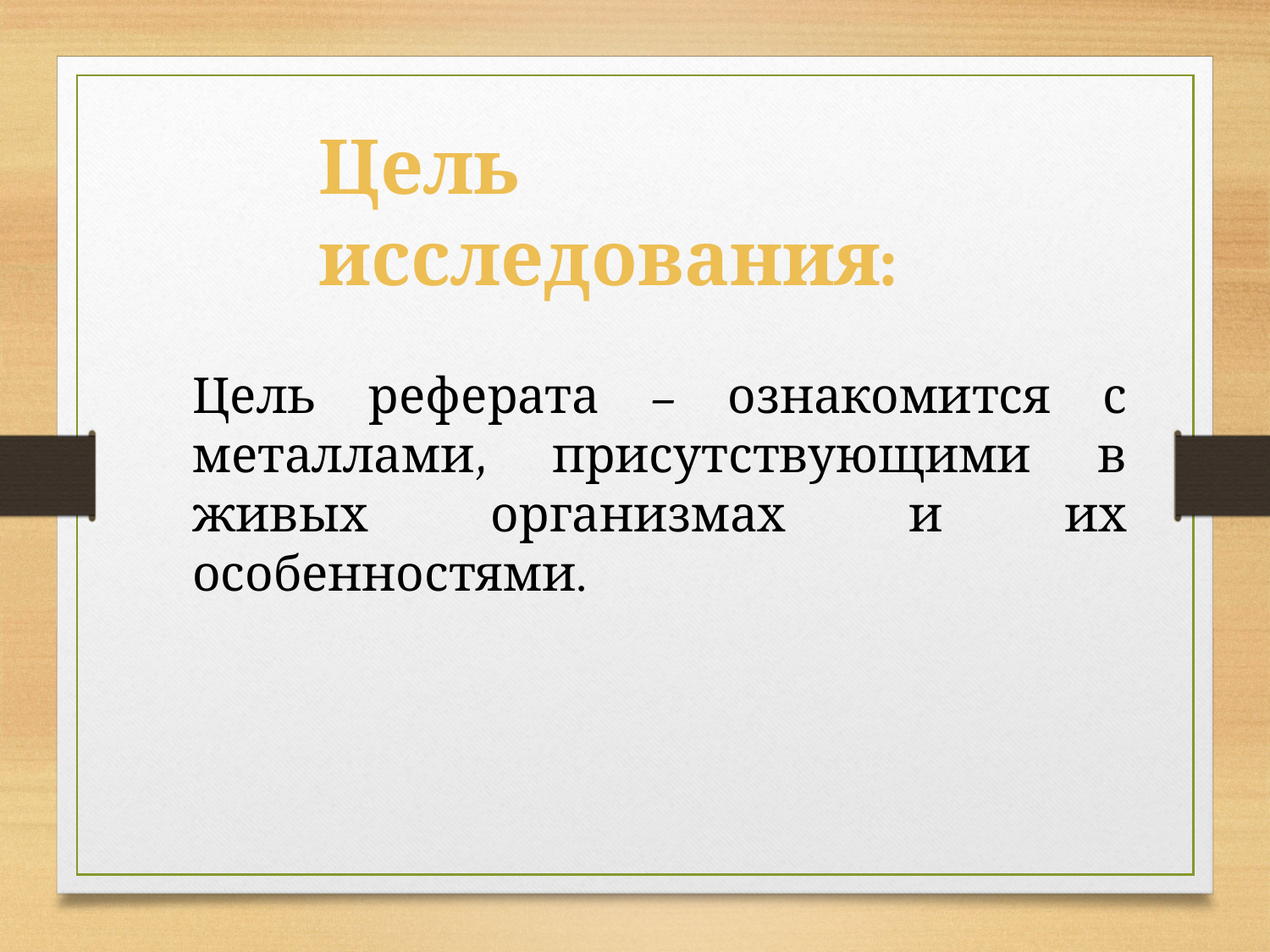

Цель исследования:
Цель реферата – ознакомится с металлами, присутствующими в живых организмах и их особенностями.